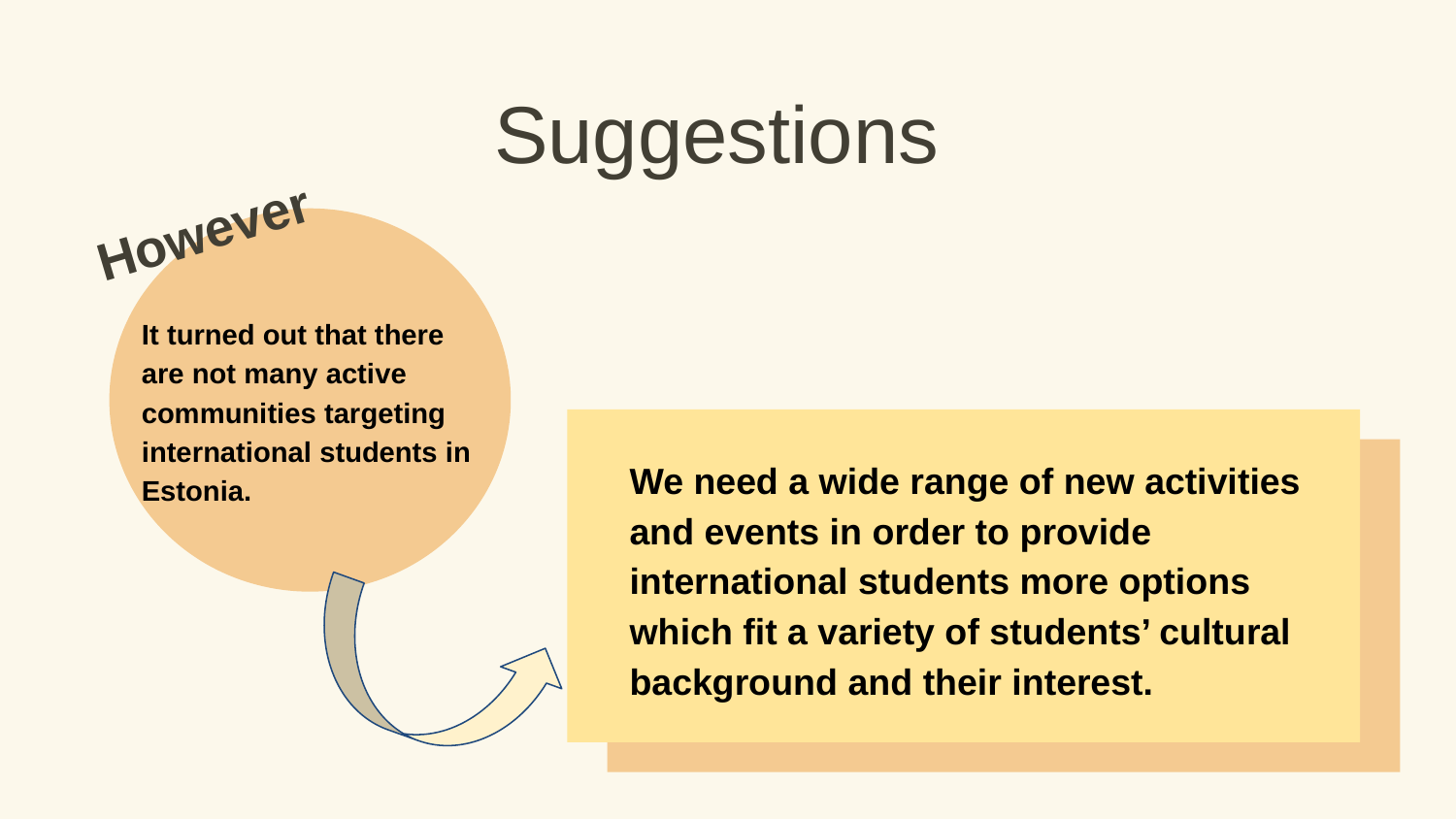

Suggestions
However

It turned out that there are not many active communities targeting international students in Estonia.

We need a wide range of new activities and events in order to provide international students more options which fit a variety of students’ cultural  background and their interest.